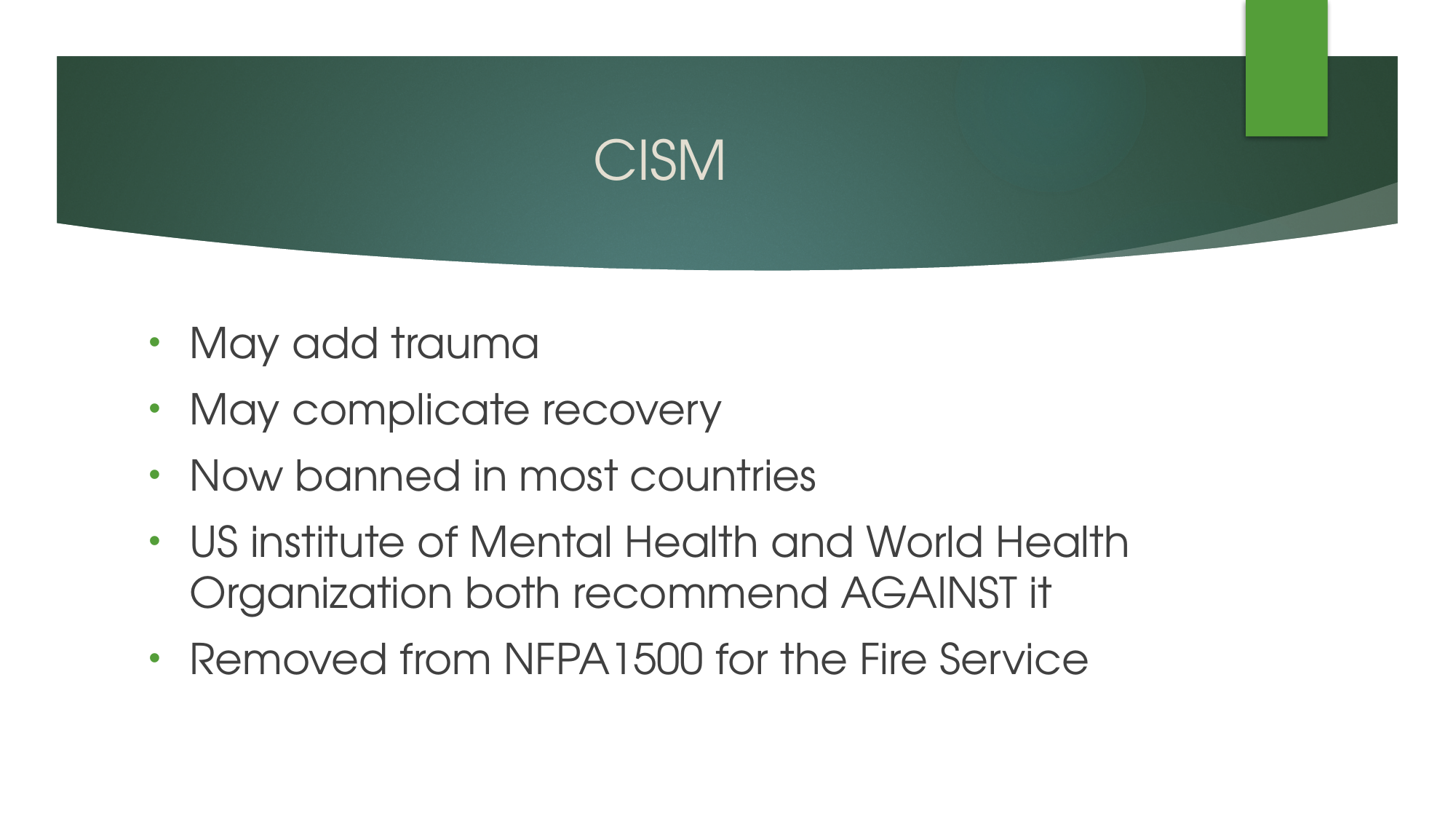

# CISM
May add trauma
May complicate recovery
Now banned in most countries
US institute of Mental Health and World Health Organization both recommend AGAINST it
Removed from NFPA1500 for the Fire Service